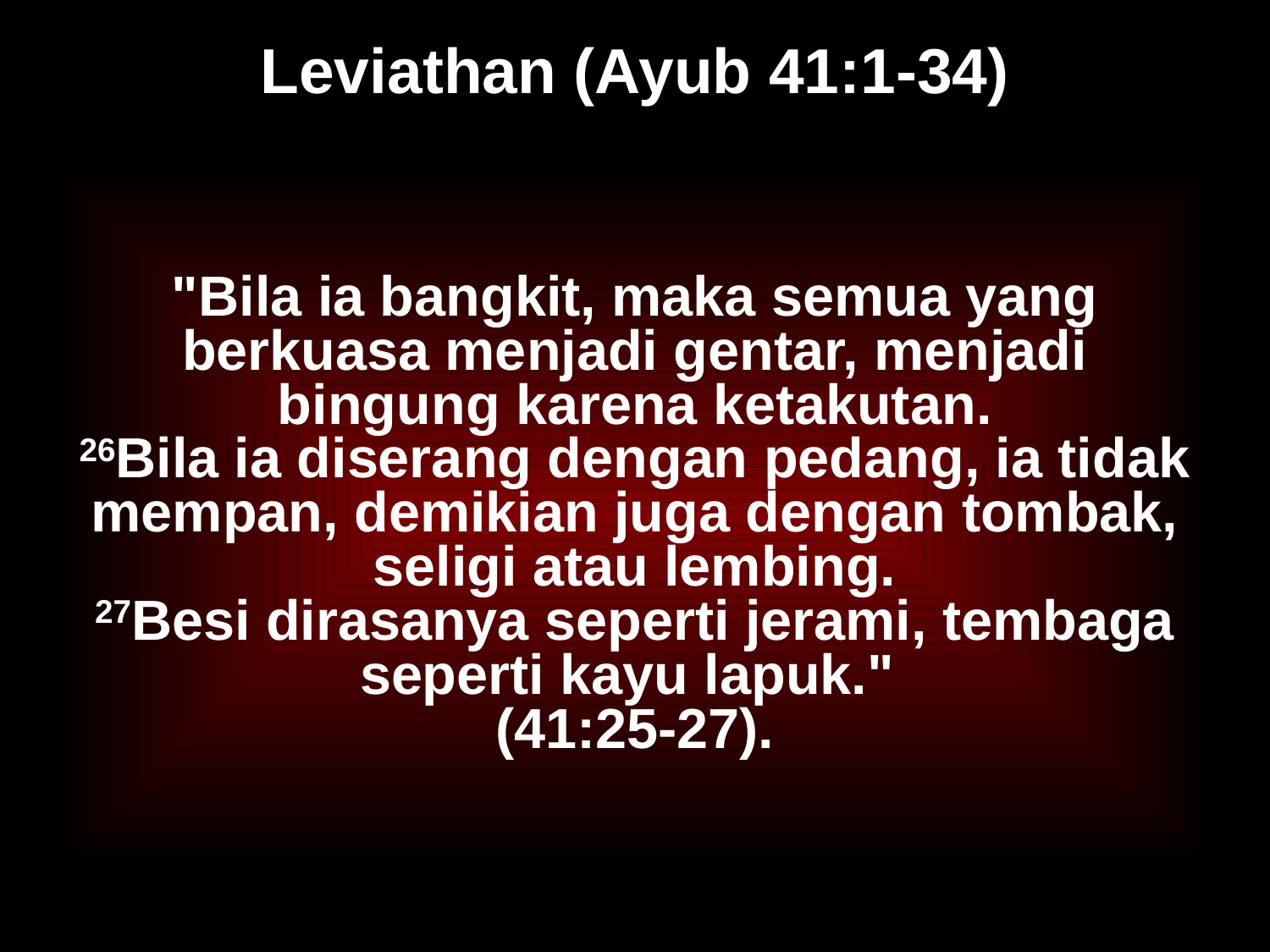

# Leviathan (Ayub 41:1-34)

"Bila ia bangkit, maka semua yang berkuasa menjadi gentar, menjadi bingung karena ketakutan.
26Bila ia diserang dengan pedang, ia tidak mempan, demikian juga dengan tombak, seligi atau lembing.
27Besi dirasanya seperti jerami, tembaga seperti kayu lapuk."
(41:25-27).